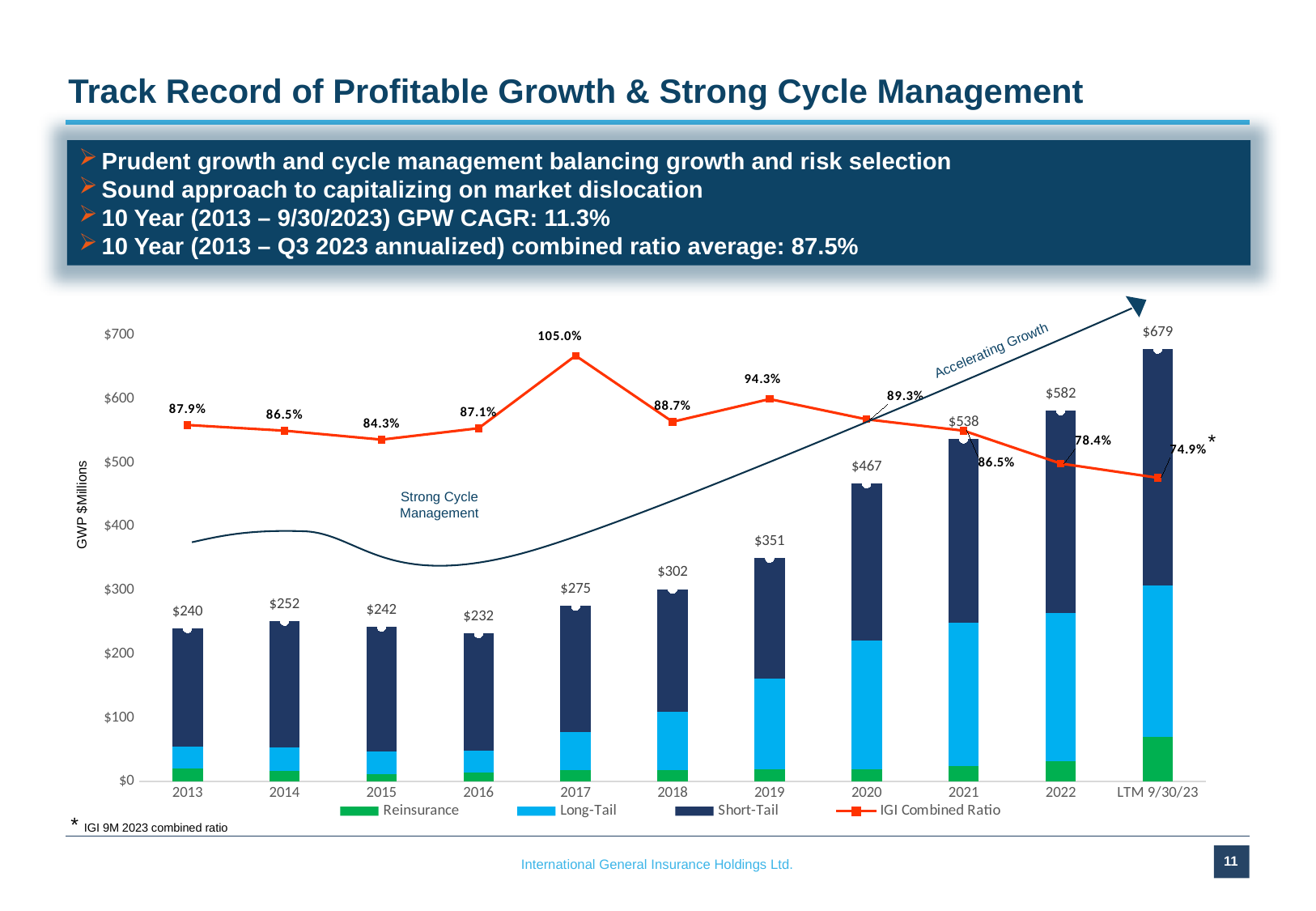

# Track Record of Profitable Growth & Strong Cycle Management
Prudent growth and cycle management balancing growth and risk selection
Sound approach to capitalizing on market dislocation
10 Year (2013 – 9/30/2023) GPW CAGR: 11.3%
10 Year (2013 – Q3 2023 annualized) combined ratio average: 87.5%

### Chart

| Category | Reinsurance | Long-Tail | Short-Tail |  | IGI Combined Ratio |
|---|---|---|---|---|---|
| 2013 | 19.655499 | 35.425983 | 184.92677700000002 | 240.008259 | 0.879 |
| 2014 | 16.784494 | 36.859201999999996 | 197.882137 | 251.52583299999998 | 0.865 |
| 2015 | 11.582425 | 35.286139 | 195.46675199999999 | 242.33531599999998 | 0.843 |
| 2016 | 13.5 | 34.7 | 184.0 | 232.2 | 0.871 |
| 2017 | 17.7 | 59.400000000000006 | 198.00000000000003 | 275.1 | 1.05 |
| 2018 | 17.8 | 91.9 | 191.9 | 301.6 | 0.887 |
| 2019 | 19.2 | 142.5 | 188.79999999999998 | 350.5 | 0.943 |
| 2020 | 19.3 | 201.9 | 246.10000000000005 | 467.30000000000007 | 0.893 |
| 2021 | 24.1 | 224.8 | 288.7 | 537.6 | 0.865 |
| 2022 | 31.5 | 233.1 | 317.4 | 582.0 | 0.784 |
| LTM 9/30/23 | 69.6 | 237.4 | 371.6 | 678.6 | 0.749 |
Accelerating Growth
*
Strong Cycle Management
GWP $Millions
* IGI 9M 2023 combined ratio